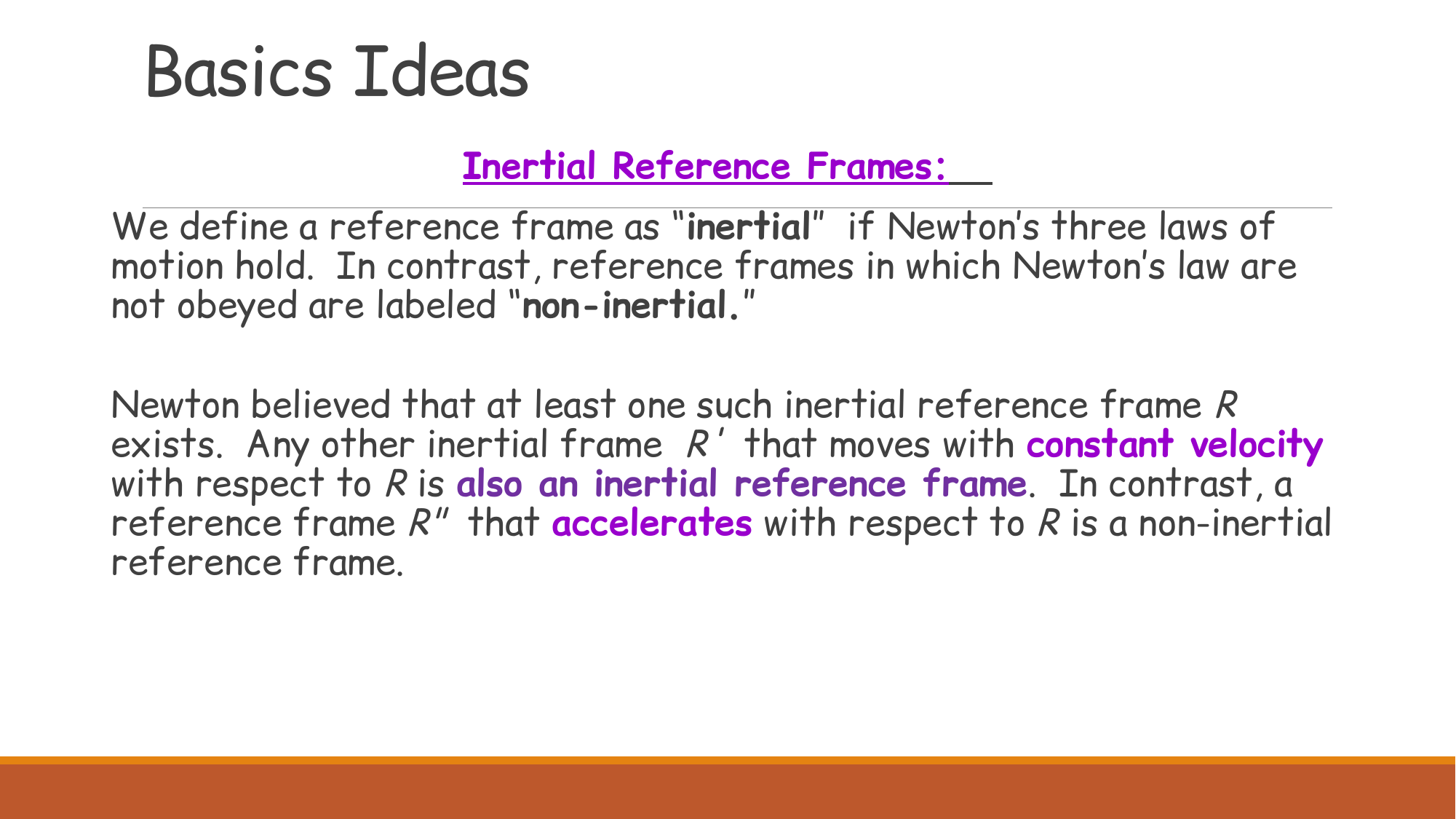

# Basics Ideas
Inertial Reference Frames:
We define a reference frame as “inertial”  if Newton’s three laws of motion hold.  In contrast, reference frames in which Newton’s law are not obeyed are labeled “non-inertial.”
Newton believed that at least one such inertial reference frame R exists.  Any other inertial frame  R'  that moves with constant velocity with respect to R is also an inertial reference frame.  In contrast, a reference frame R"  that accelerates with respect to R is a non-inertial reference frame.